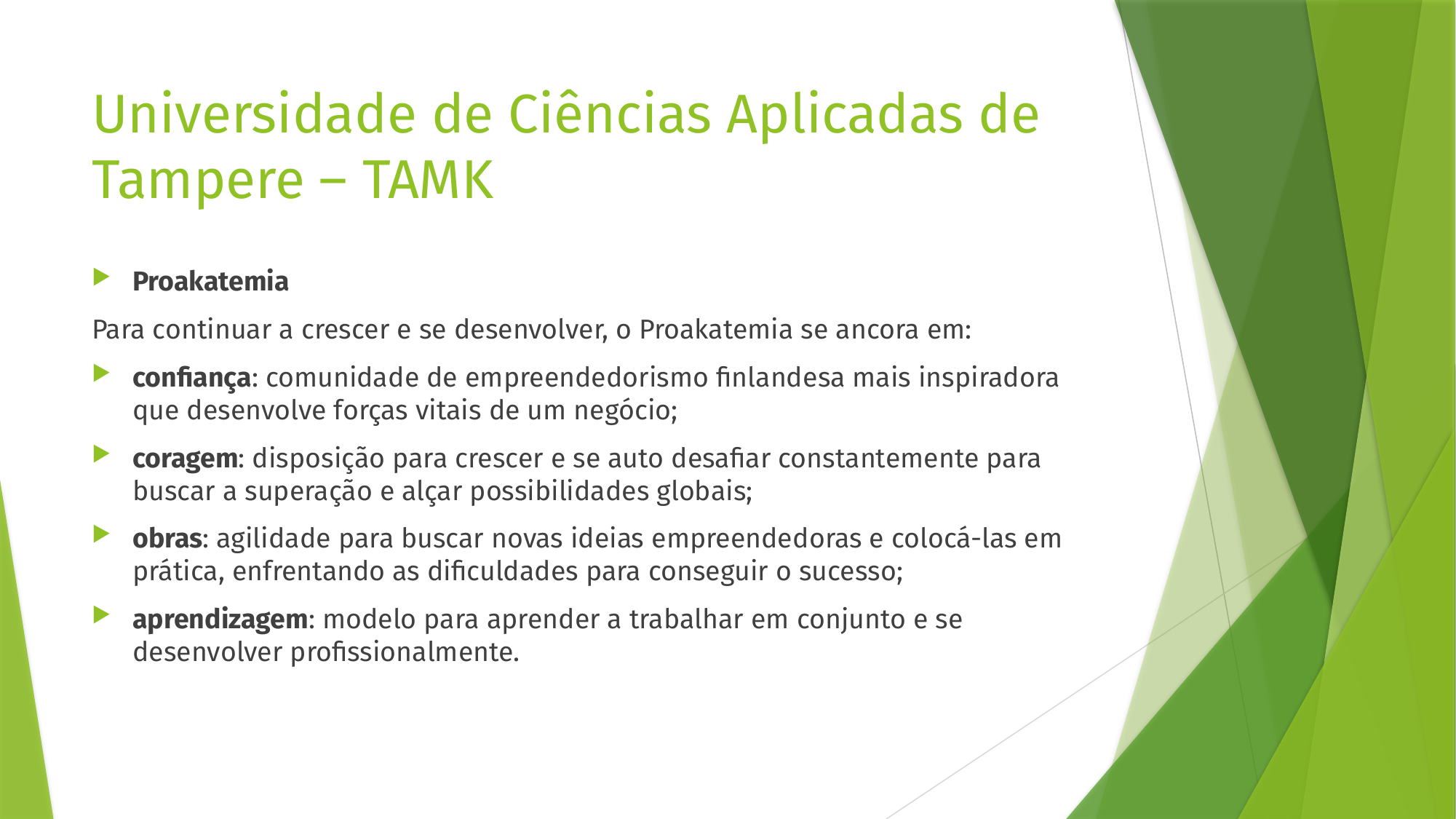

# Universidade de Ciências Aplicadas de Tampere – TAMK
Proakatemia
Para continuar a crescer e se desenvolver, o Proakatemia se ancora em:
confiança: comunidade de empreendedorismo finlandesa mais inspiradora que desenvolve forças vitais de um negócio;
coragem: disposição para crescer e se auto desafiar constantemente para buscar a superação e alçar possibilidades globais;
obras: agilidade para buscar novas ideias empreendedoras e colocá-las em prática, enfrentando as dificuldades para conseguir o sucesso;
aprendizagem: modelo para aprender a trabalhar em conjunto e se desenvolver profissionalmente.